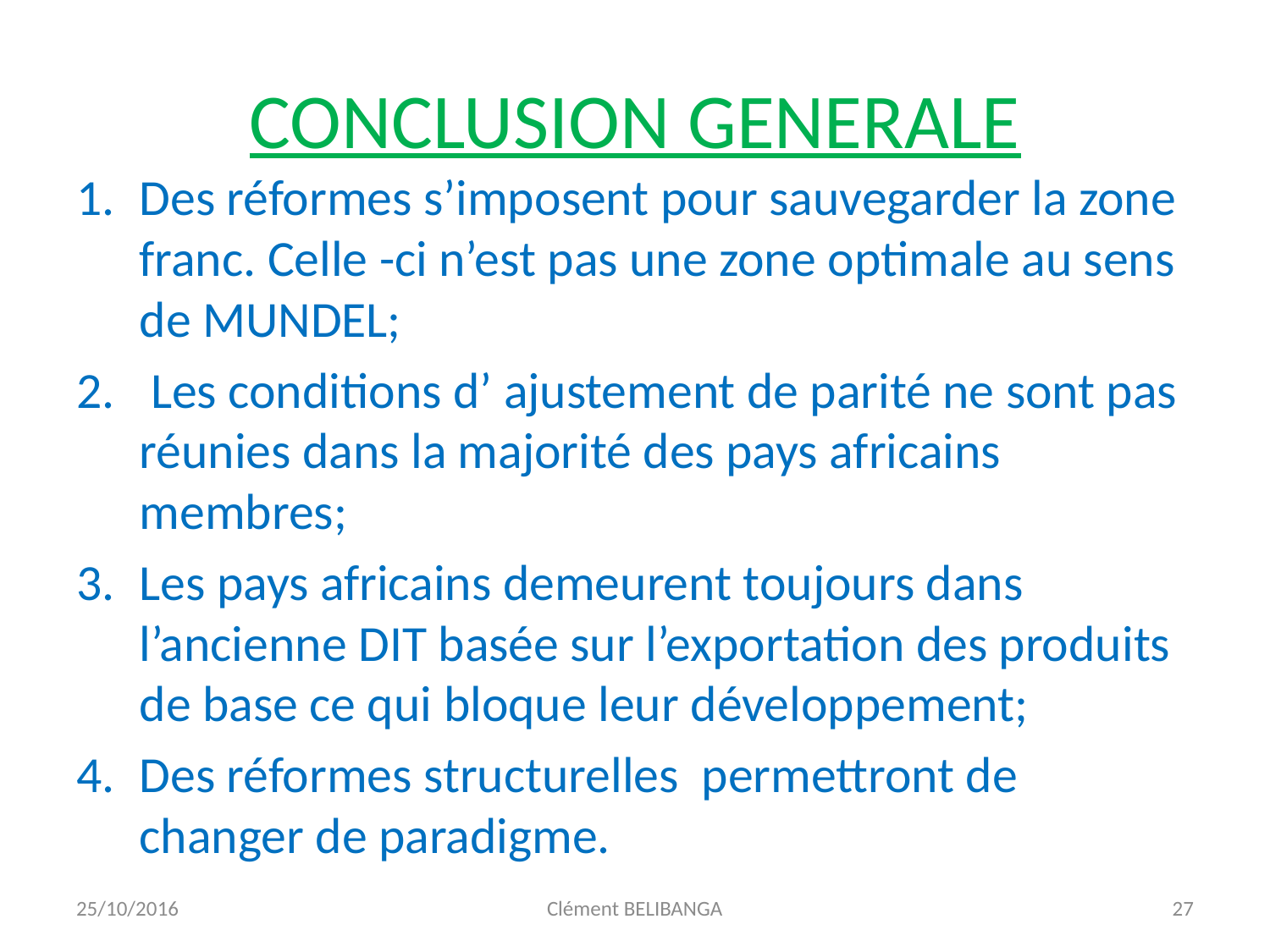

# CONCLUSION GENERALE
Des réformes s’imposent pour sauvegarder la zone franc. Celle -ci n’est pas une zone optimale au sens de MUNDEL;
 Les conditions d’ ajustement de parité ne sont pas réunies dans la majorité des pays africains membres;
Les pays africains demeurent toujours dans l’ancienne DIT basée sur l’exportation des produits de base ce qui bloque leur développement;
Des réformes structurelles  permettront de changer de paradigme.

25/10/2016
Clément BELIBANGA
27